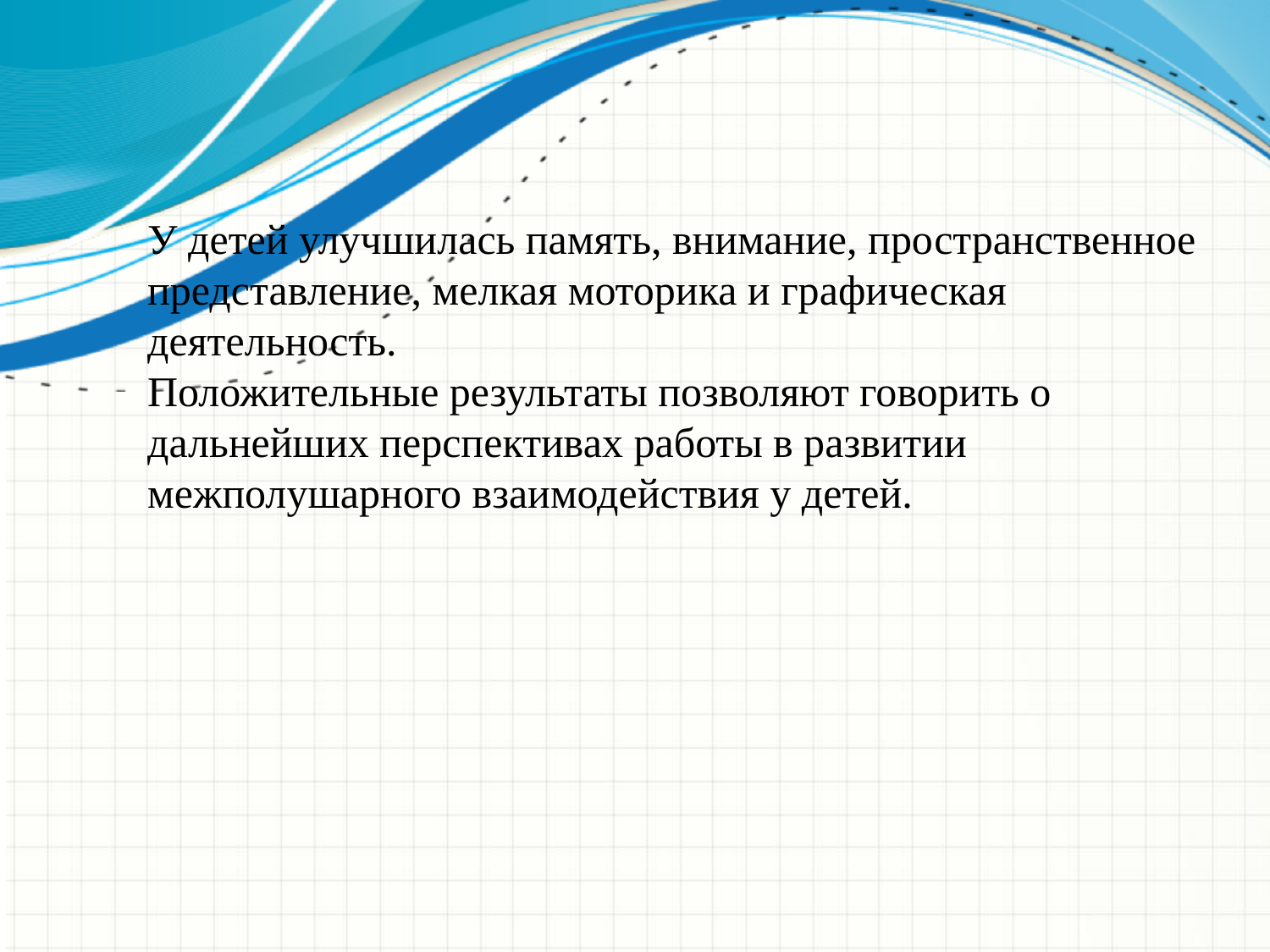

У детей улучшилась память, внимание, пространственное представление, мелкая моторика и графическая деятельность.
Положительные результаты позволяют говорить о дальнейших перспективах работы в развитии межполушарного взаимодействия у детей.
#